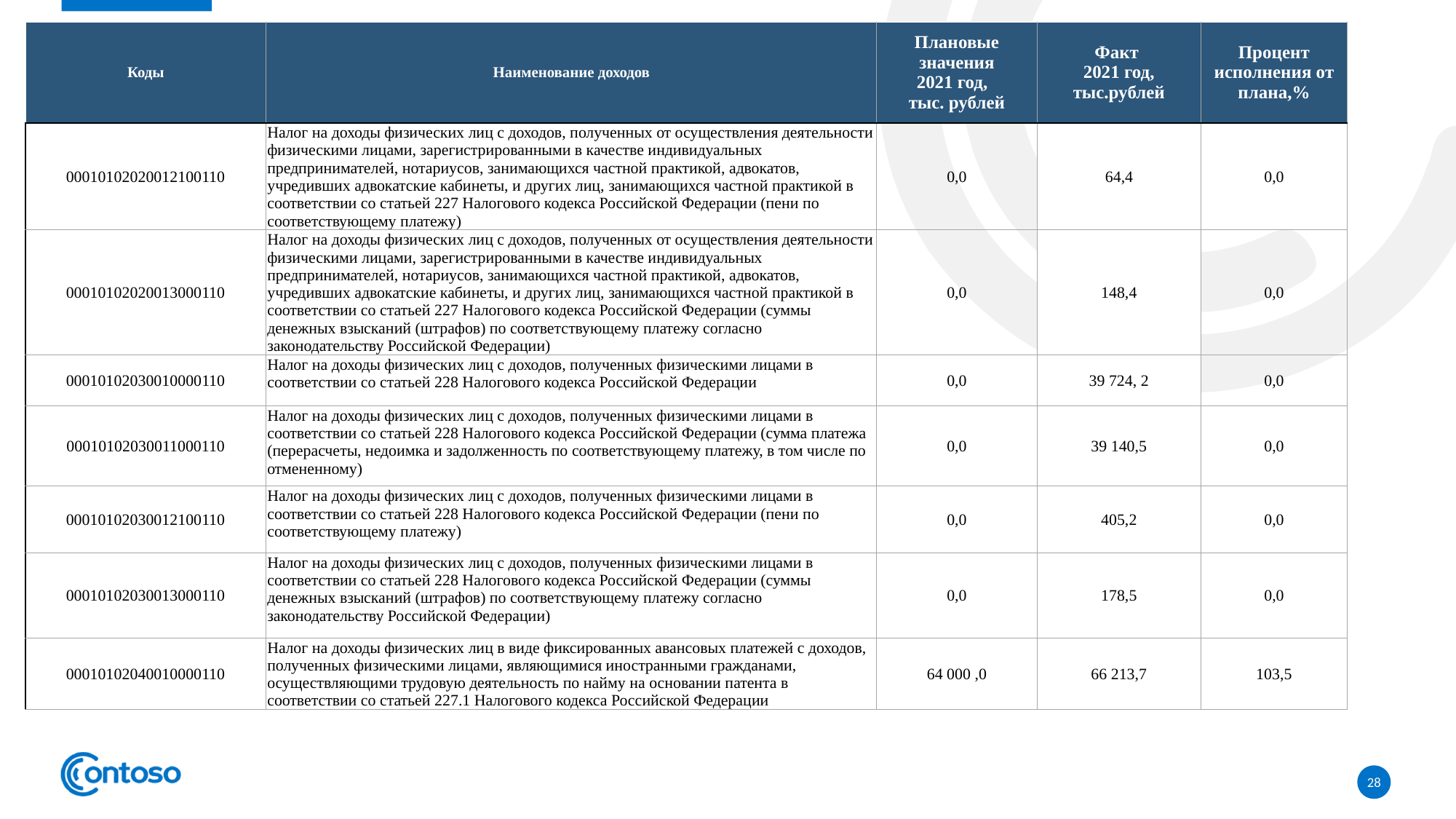

| Коды | Наименование доходов | Плановые значения 2021 год, тыс. рублей | Факт 2021 год, тыс.рублей | Процент исполнения от плана,% |
| --- | --- | --- | --- | --- |
| 00010102020012100110 | Налог на доходы физических лиц с доходов, полученных от осуществления деятельности физическими лицами, зарегистрированными в качестве индивидуальных предпринимателей, нотариусов, занимающихся частной практикой, адвокатов, учредивших адвокатские кабинеты, и других лиц, занимающихся частной практикой в соответствии со статьей 227 Налогового кодекса Российской Федерации (пени по соответствующему платежу) | 0,0 | 64,4 | 0,0 |
| 00010102020013000110 | Налог на доходы физических лиц с доходов, полученных от осуществления деятельности физическими лицами, зарегистрированными в качестве индивидуальных предпринимателей, нотариусов, занимающихся частной практикой, адвокатов, учредивших адвокатские кабинеты, и других лиц, занимающихся частной практикой в соответствии со статьей 227 Налогового кодекса Российской Федерации (суммы денежных взысканий (штрафов) по соответствующему платежу согласно законодательству Российской Федерации) | 0,0 | 148,4 | 0,0 |
| 00010102030010000110 | Налог на доходы физических лиц с доходов, полученных физическими лицами в соответствии со статьей 228 Налогового кодекса Российской Федерации | 0,0 | 39 724, 2 | 0,0 |
| 00010102030011000110 | Налог на доходы физических лиц с доходов, полученных физическими лицами в соответствии со статьей 228 Налогового кодекса Российской Федерации (сумма платежа (перерасчеты, недоимка и задолженность по соответствующему платежу, в том числе по отмененному) | 0,0 | 39 140,5 | 0,0 |
| 00010102030012100110 | Налог на доходы физических лиц с доходов, полученных физическими лицами в соответствии со статьей 228 Налогового кодекса Российской Федерации (пени по соответствующему платежу) | 0,0 | 405,2 | 0,0 |
| 00010102030013000110 | Налог на доходы физических лиц с доходов, полученных физическими лицами в соответствии со статьей 228 Налогового кодекса Российской Федерации (суммы денежных взысканий (штрафов) по соответствующему платежу согласно законодательству Российской Федерации) | 0,0 | 178,5 | 0,0 |
| 00010102040010000110 | Налог на доходы физических лиц в виде фиксированных авансовых платежей с доходов, полученных физическими лицами, являющимися иностранными гражданами, осуществляющими трудовую деятельность по найму на основании патента в соответствии со статьей 227.1 Налогового кодекса Российской Федерации | 64 000 ,0 | 66 213,7 | 103,5 |
28